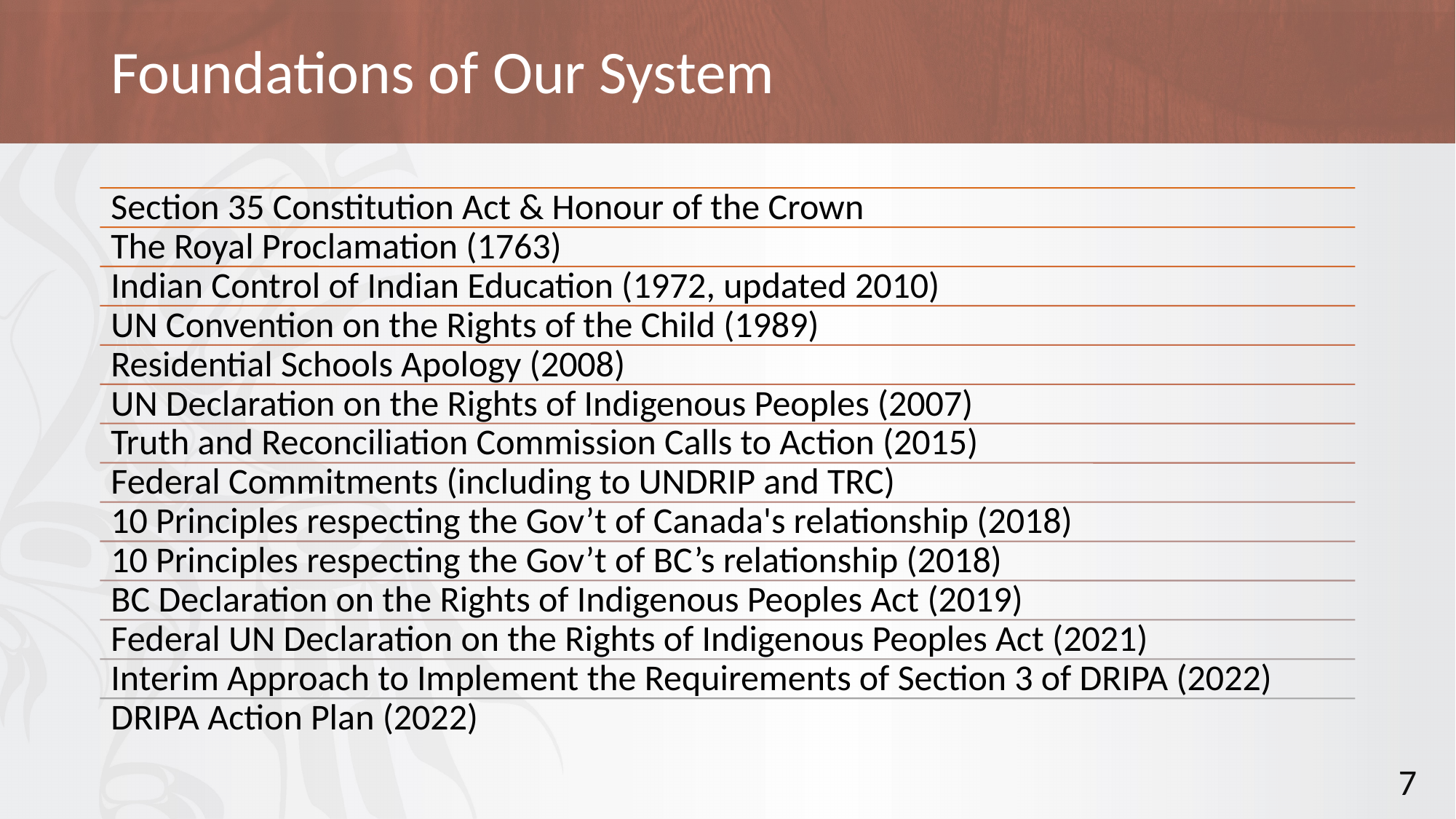

# Foundations of Our System
Section 35 Constitution Act & Honour of the Crown
The Royal Proclamation (1763)
Indian Control of Indian Education (1972, updated 2010)
UN Convention on the Rights of the Child (1989)
Residential Schools Apology (2008)
UN Declaration on the Rights of Indigenous Peoples (2007)
Truth and Reconciliation Commission Calls to Action (2015)
Federal Commitments (including to UNDRIP and TRC)
10 Principles respecting the Gov’t of Canada's relationship (2018)
10 Principles respecting the Gov’t of BC’s relationship (2018)
BC Declaration on the Rights of Indigenous Peoples Act (2019)
Federal UN Declaration on the Rights of Indigenous Peoples Act (2021)
Interim Approach to Implement the Requirements of Section 3 of DRIPA (2022)
DRIPA Action Plan (2022)
7